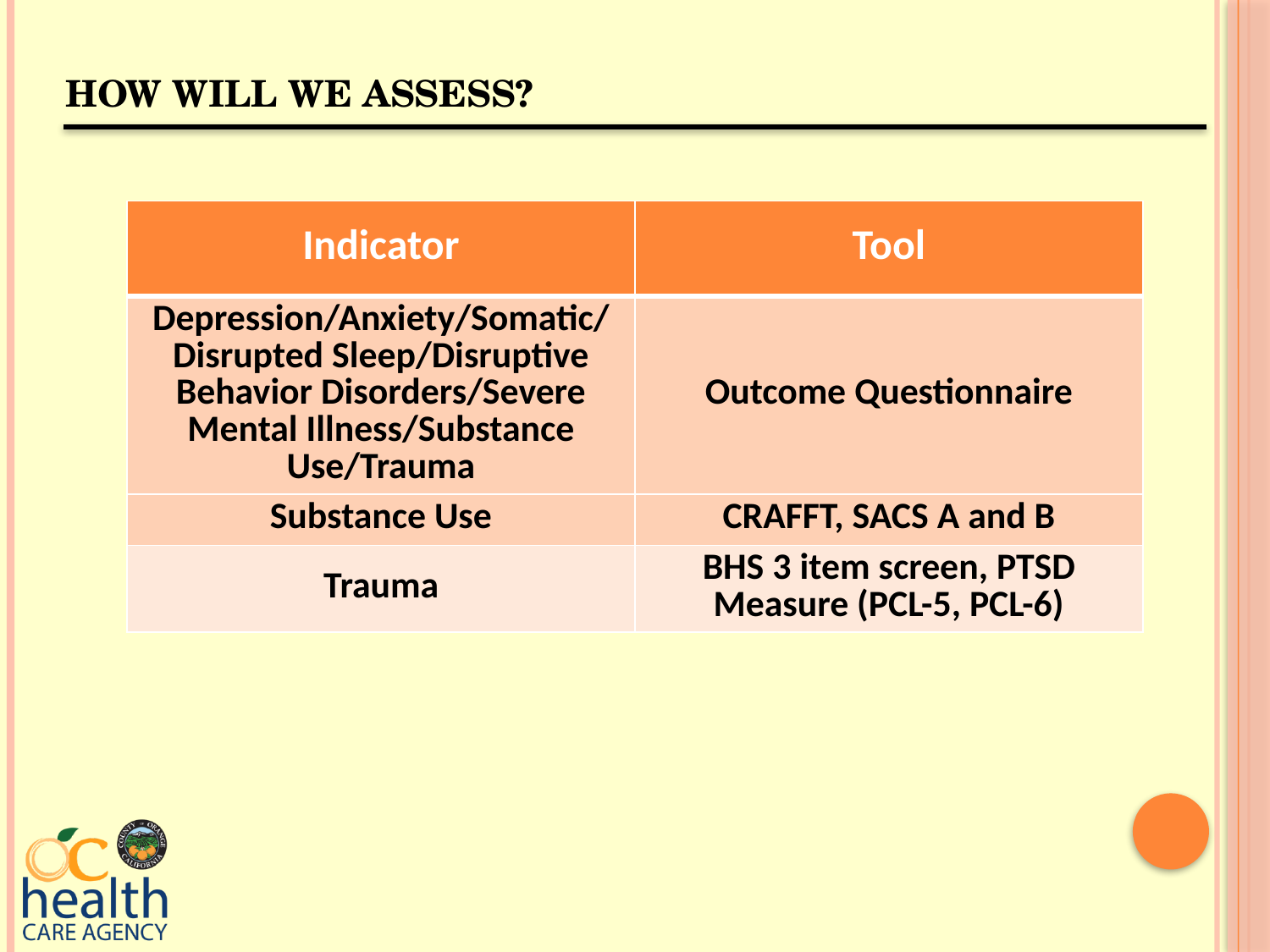

# How will we assess?
| Indicator | Tool |
| --- | --- |
| Depression/Anxiety/Somatic/ Disrupted Sleep/Disruptive Behavior Disorders/Severe Mental Illness/Substance Use/Trauma | Outcome Questionnaire |
| Substance Use | CRAFFT, SACS A and B |
| Trauma | BHS 3 item screen, PTSD Measure (PCL-5, PCL-6) |